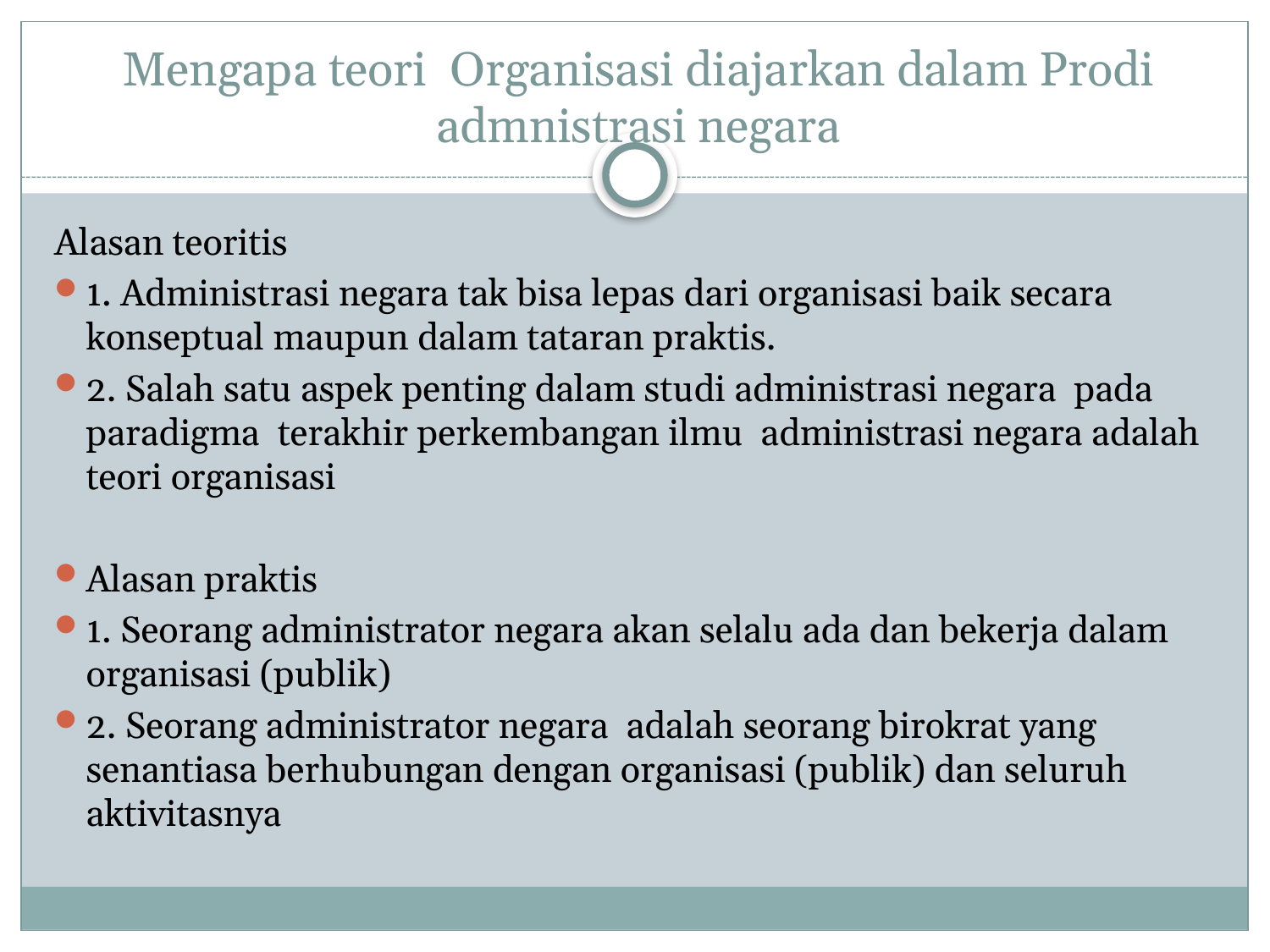

# Mengapa teori  Organisasi diajarkan dalam Prodi admnistrasi negara
Alasan teoritis
1. Administrasi negara tak bisa lepas dari organisasi baik secara konseptual maupun dalam tataran praktis.
2. Salah satu aspek penting dalam studi administrasi negara  pada paradigma  terakhir perkembangan ilmu  administrasi negara adalah teori organisasi

Alasan praktis
1. Seorang administrator negara akan selalu ada dan bekerja dalam organisasi (publik)
2. Seorang administrator negara  adalah seorang birokrat yang senantiasa berhubungan dengan organisasi (publik) dan seluruh aktivitasnya